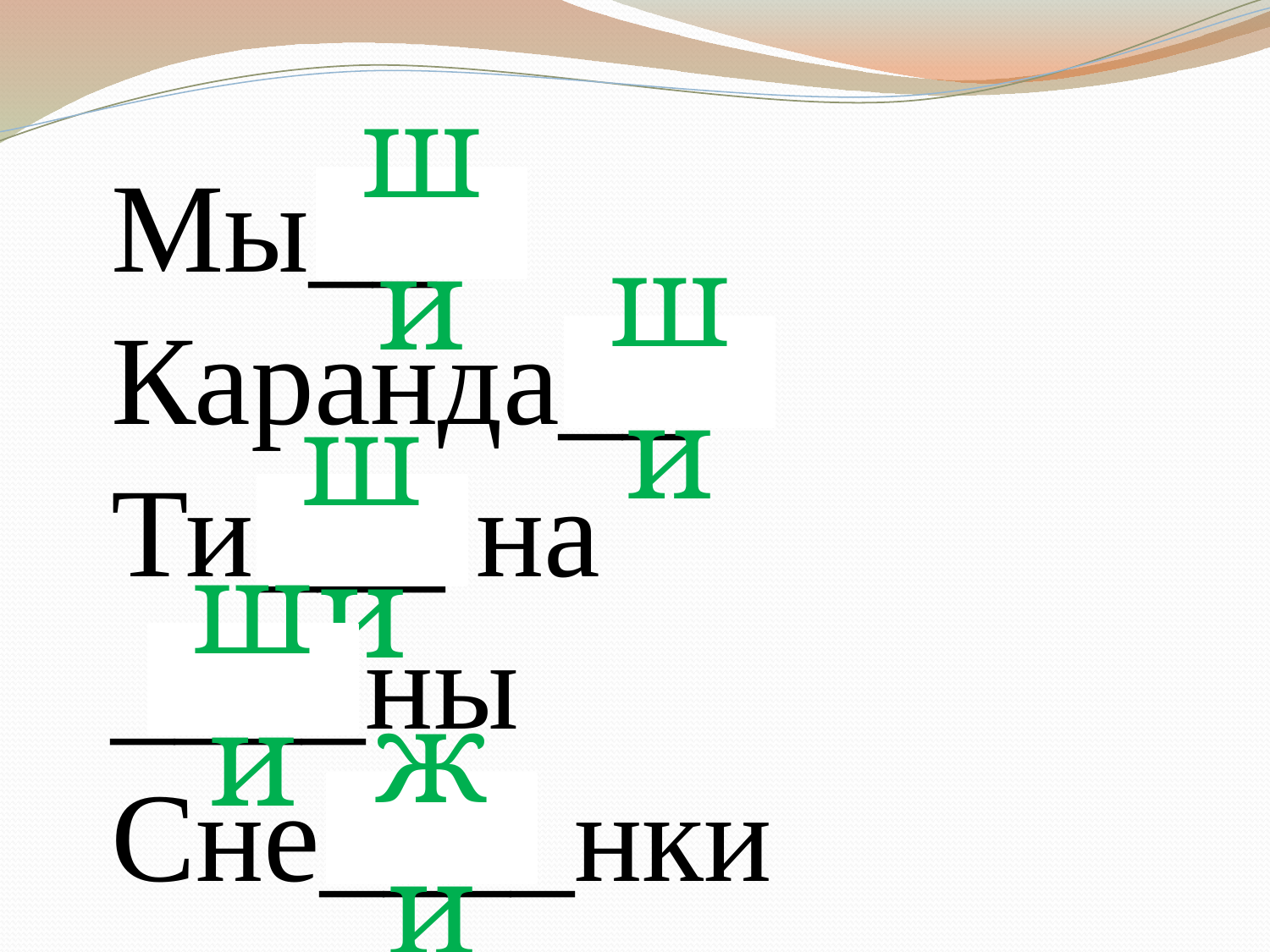

Мы__
Каранда__
Ти___ на
____ны
Сне____нки
ши
ши
ши
ши
жи